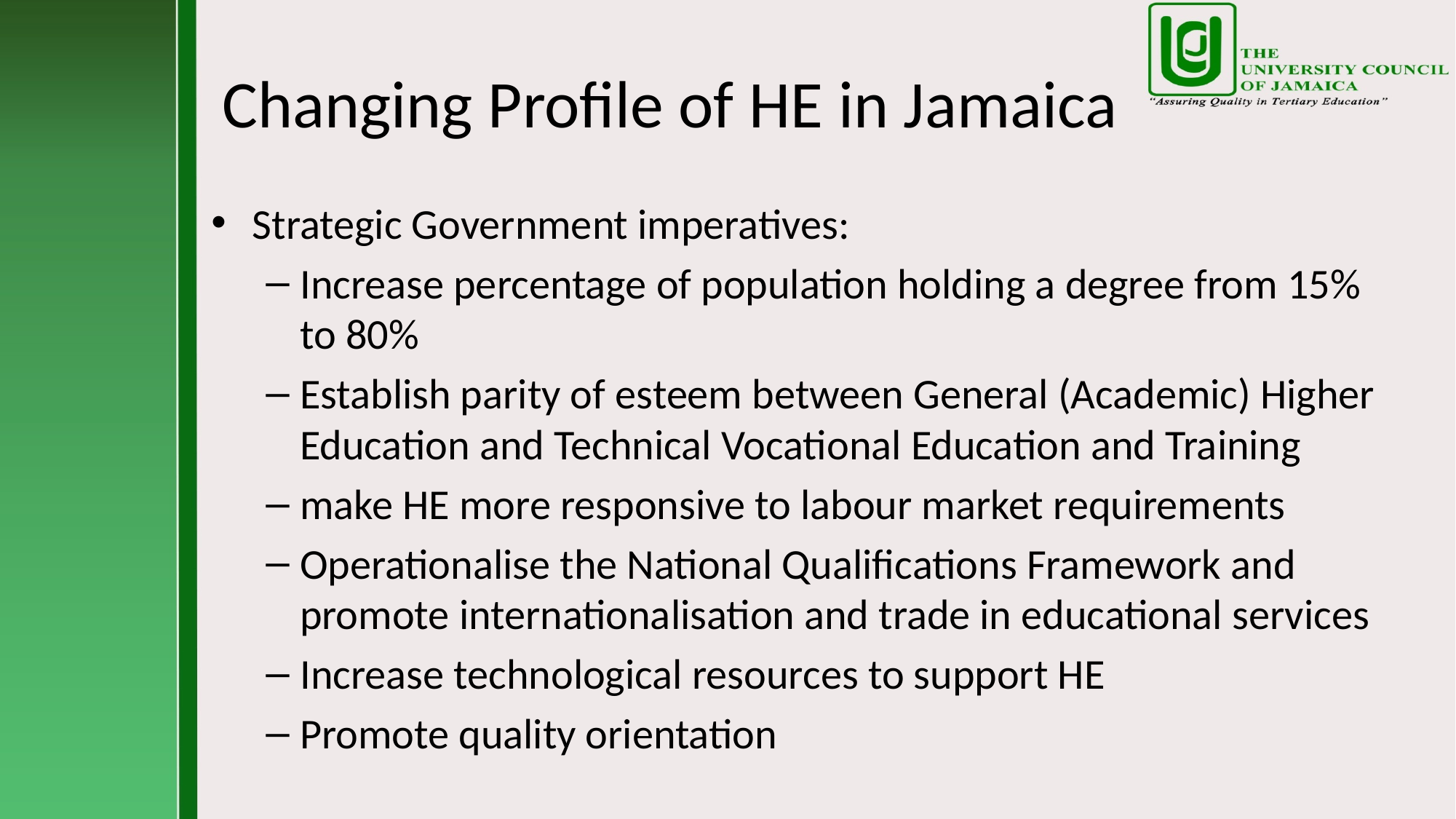

# Changing Profile of HE in Jamaica
Strategic Government imperatives:
Increase percentage of population holding a degree from 15% to 80%
Establish parity of esteem between General (Academic) Higher Education and Technical Vocational Education and Training
make HE more responsive to labour market requirements
Operationalise the National Qualifications Framework and promote internationalisation and trade in educational services
Increase technological resources to support HE
Promote quality orientation